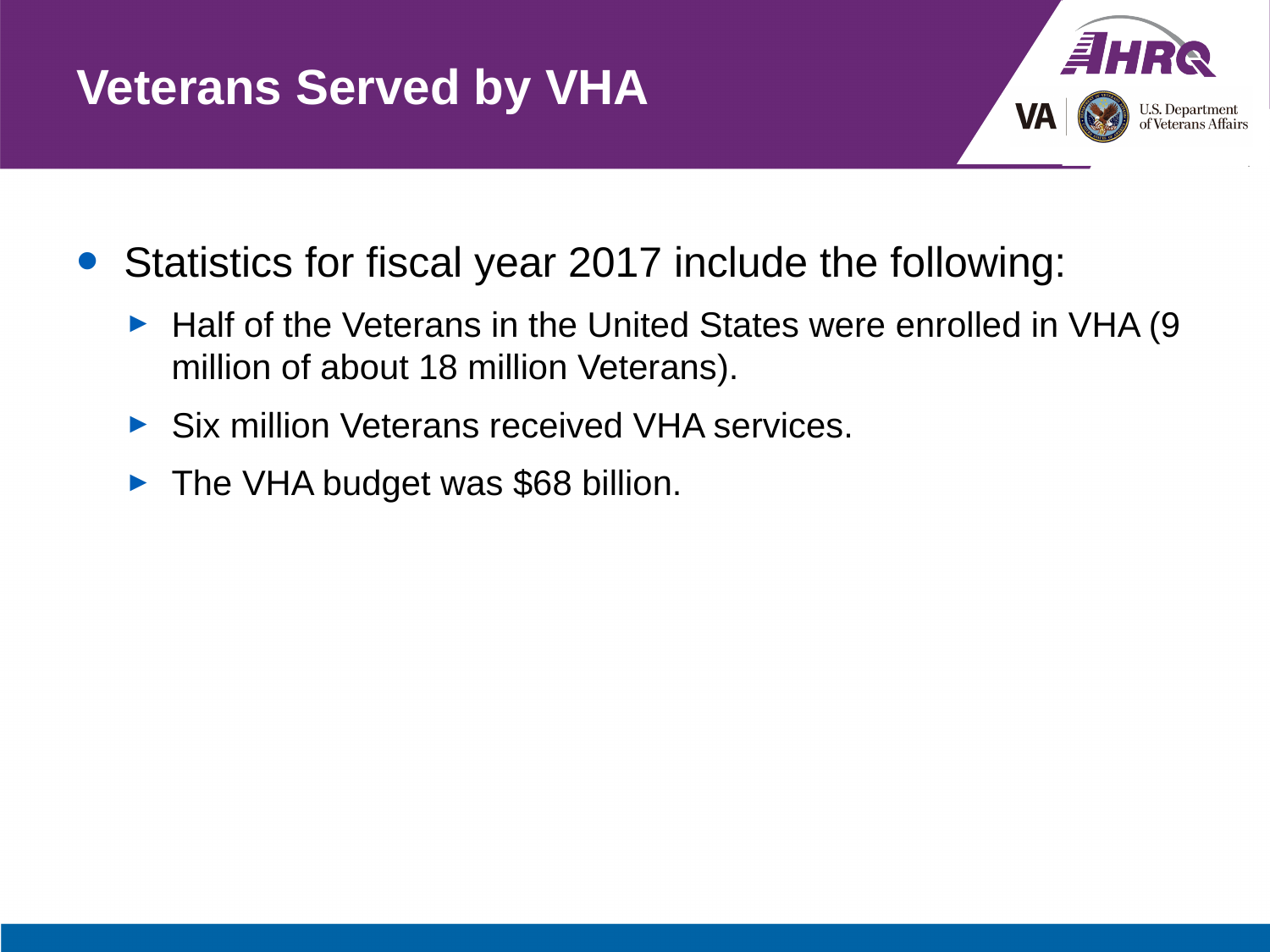

# Veterans Served by VHA
Statistics for fiscal year 2017 include the following:
Half of the Veterans in the United States were enrolled in VHA (9 million of about 18 million Veterans).
Six million Veterans received VHA services.
The VHA budget was $68 billion.